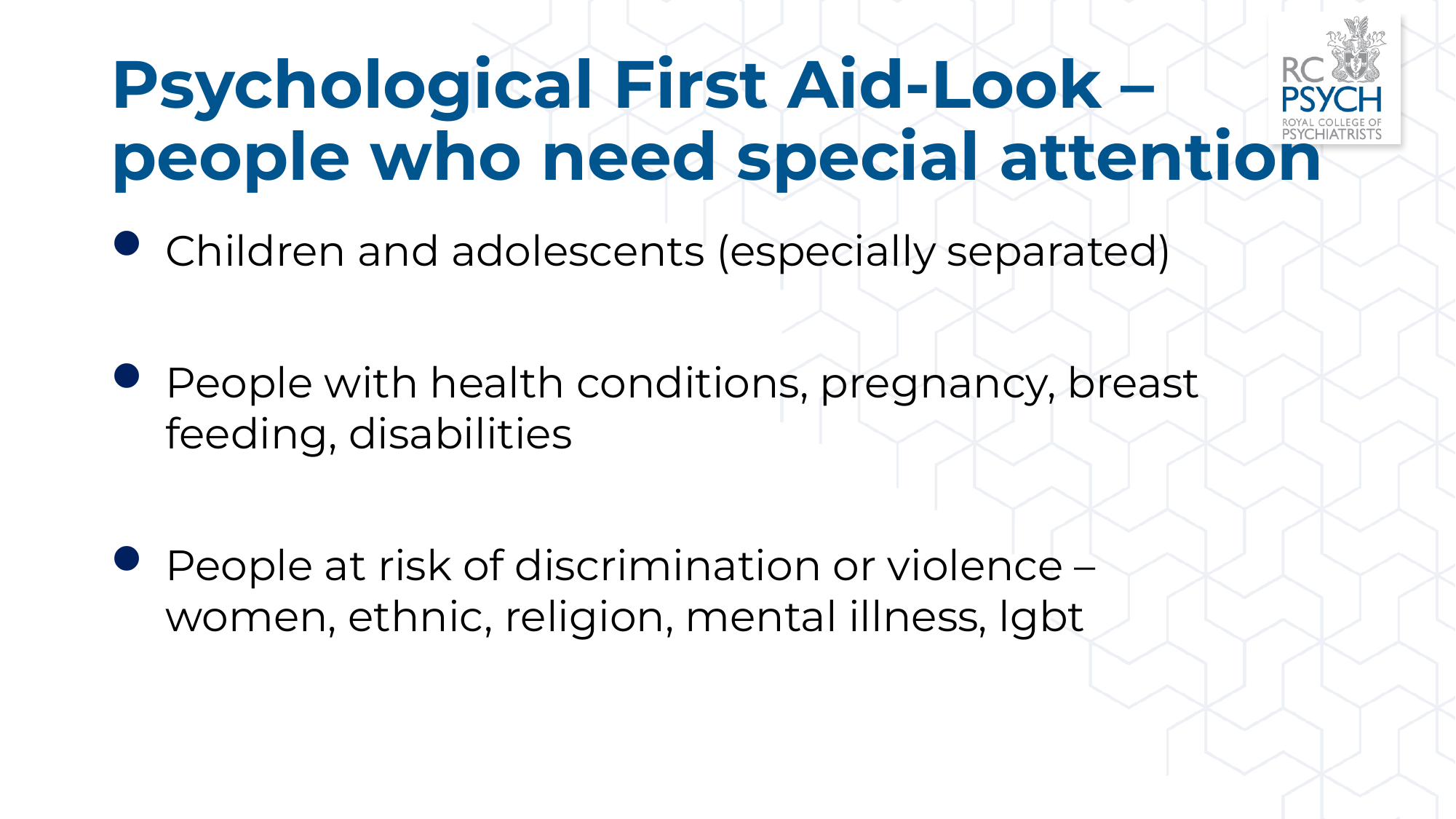

# Psychological First Aid-Look –people who need special attention
Children and adolescents (especially separated)

People with health conditions, pregnancy, breast feeding, disabilities

People at risk of discrimination or violence –women, ethnic, religion, mental illness, lgbt